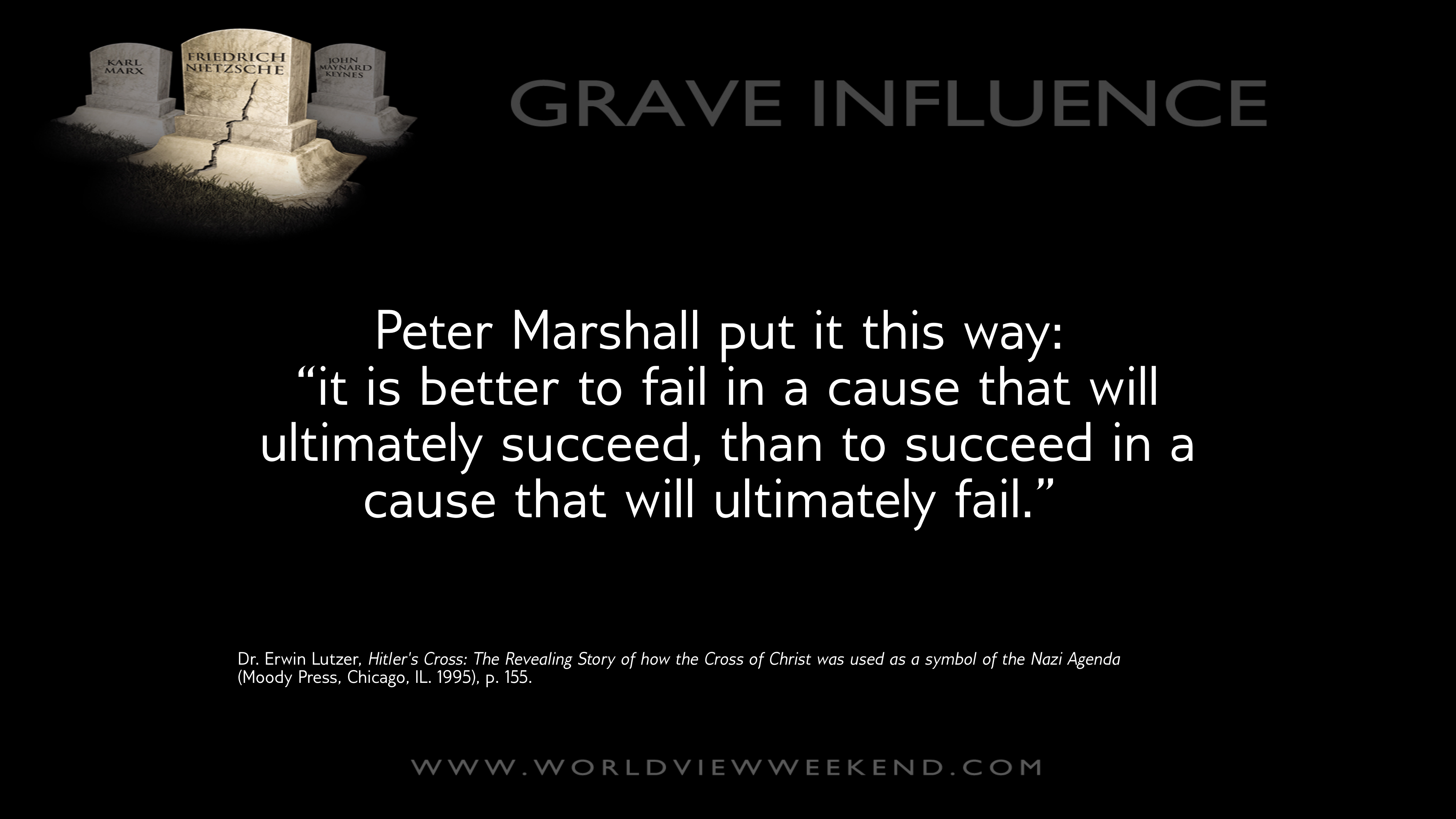

Peter Marshall put it this way:
“it is better to fail in a cause that will ultimately succeed, than to succeed in a cause that will ultimately fail.”

Dr. Erwin Lutzer, Hitler's Cross: The Revealing Story of how the Cross of Christ was used as a symbol of the Nazi Agenda
(Moody Press, Chicago, IL. 1995), p. 155.